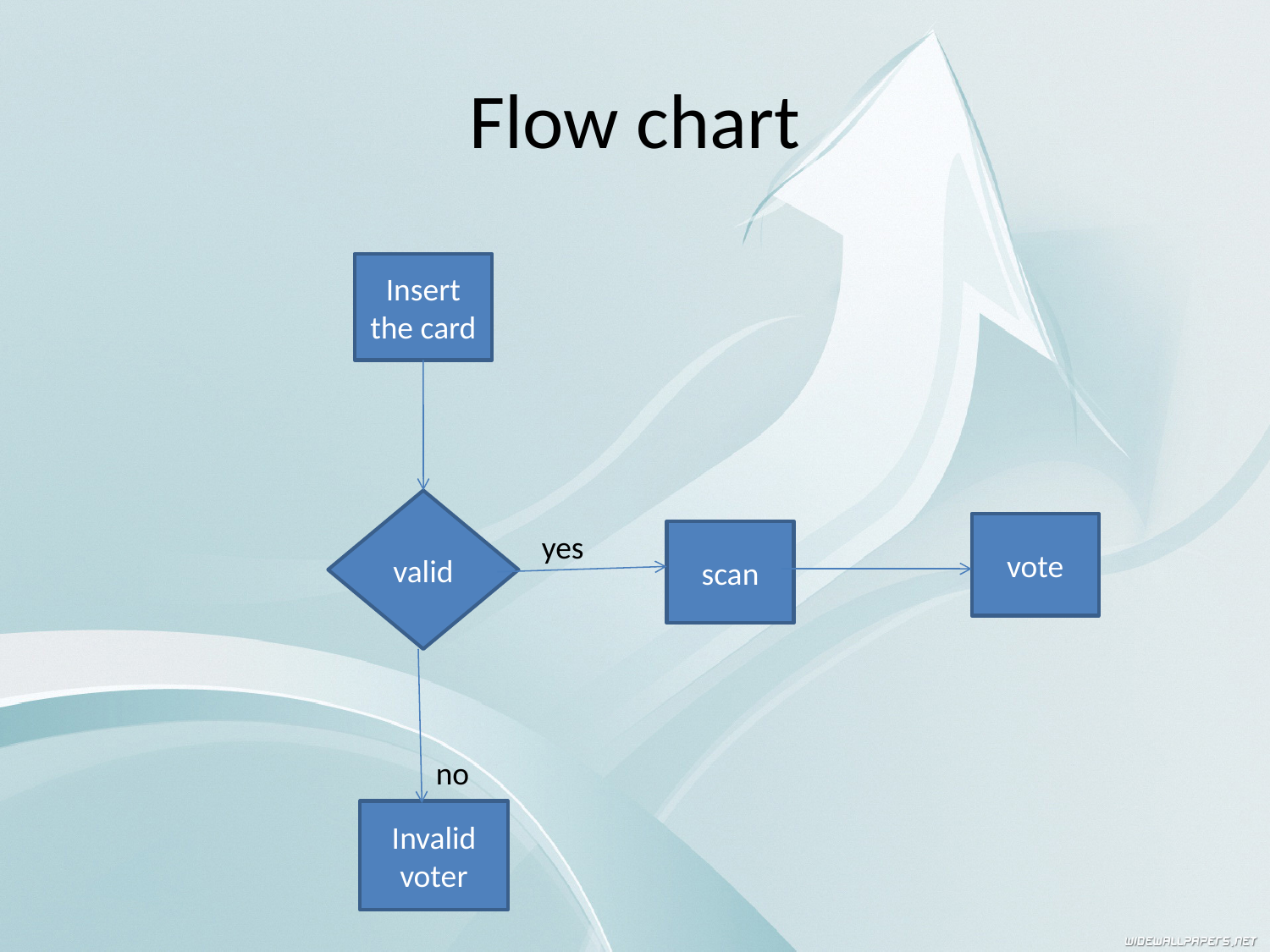

# Flow chart
Insert the card
valid
vote
yes
scan
no
Invalid voter